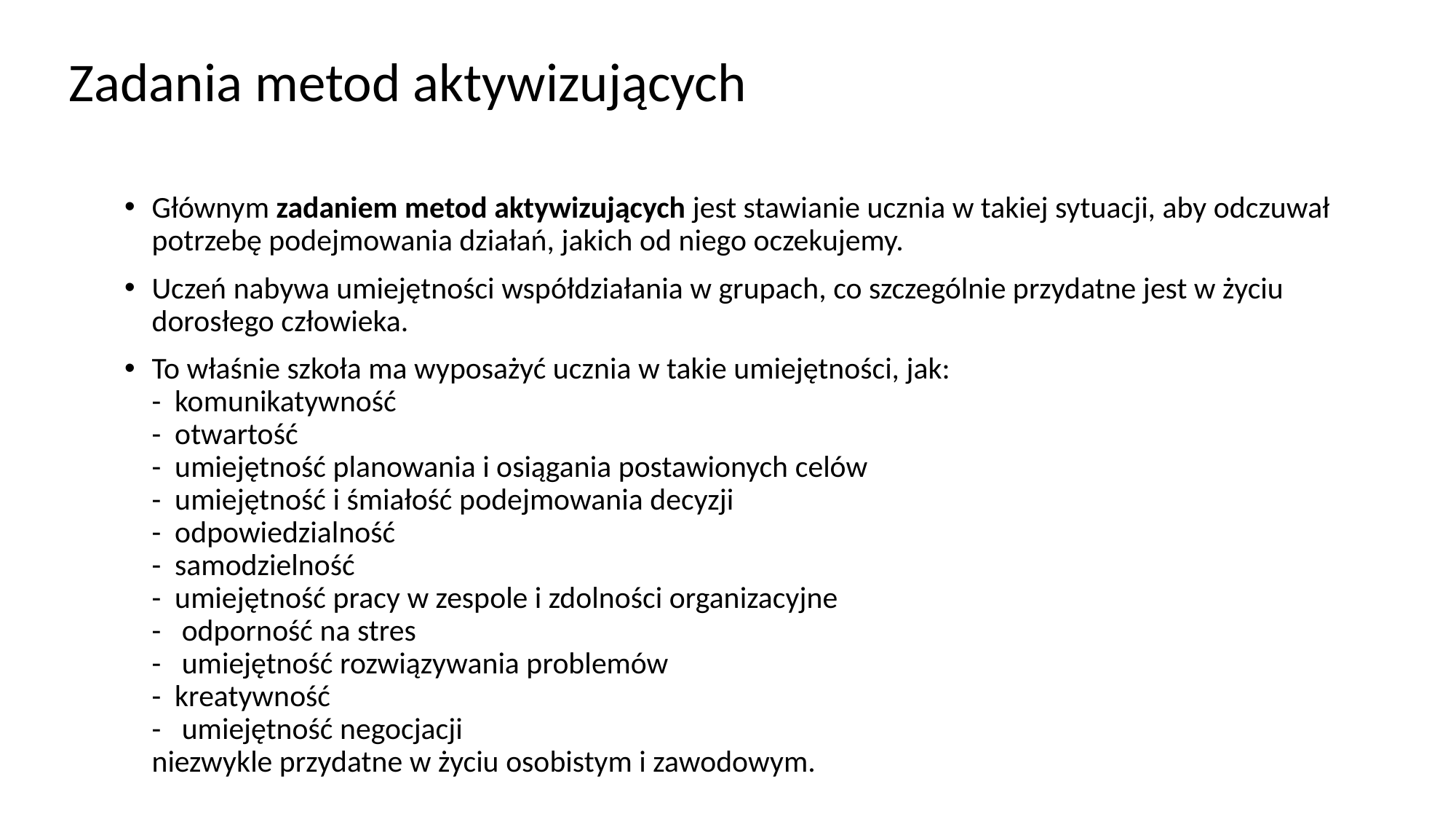

# Zadania metod aktywizujących
Głównym zadaniem metod aktywizujących jest stawianie ucznia w takiej sytuacji, aby odczuwał potrzebę podejmowania działań, jakich od niego oczekujemy.
Uczeń nabywa umiejętności współdziałania w grupach, co szczególnie przydatne jest w życiu dorosłego człowieka.
To właśnie szkoła ma wyposażyć ucznia w takie umiejętności, jak: 
-  komunikatywność 
-  otwartość 
-  umiejętność planowania i osiągania postawionych celów 
-  umiejętność i śmiałość podejmowania decyzji 
-  odpowiedzialność 
-  samodzielność 
-  umiejętność pracy w zespole i zdolności organizacyjne 
-   odporność na stres 
-   umiejętność rozwiązywania problemów 
-  kreatywność 
-   umiejętność negocjacji 
niezwykle przydatne w życiu osobistym i zawodowym.